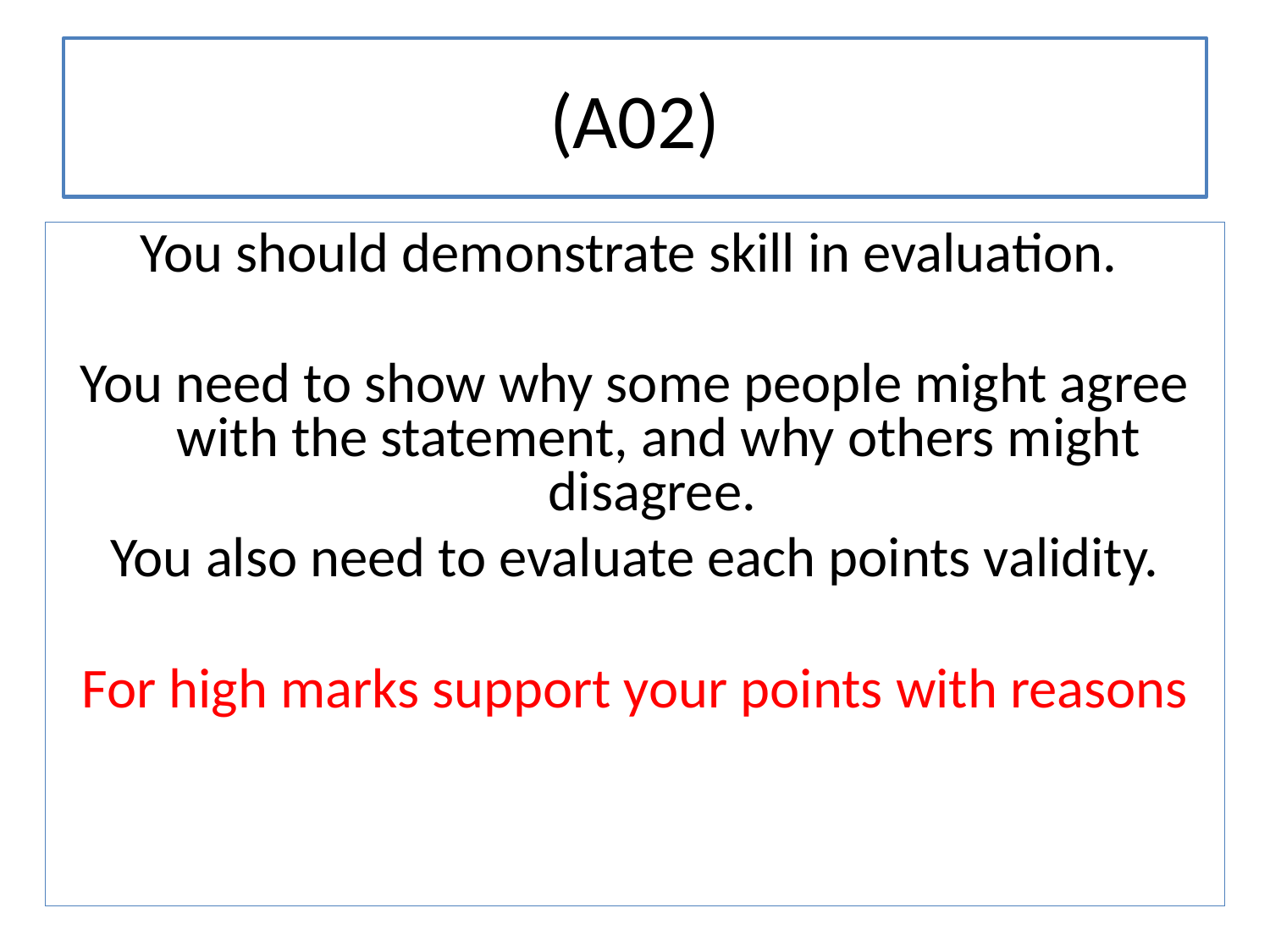

# (A02)
You should demonstrate skill in evaluation.

You need to show why some people might agree with the statement, and why others might disagree.
You also need to evaluate each points validity.

For high marks support your points with reasons